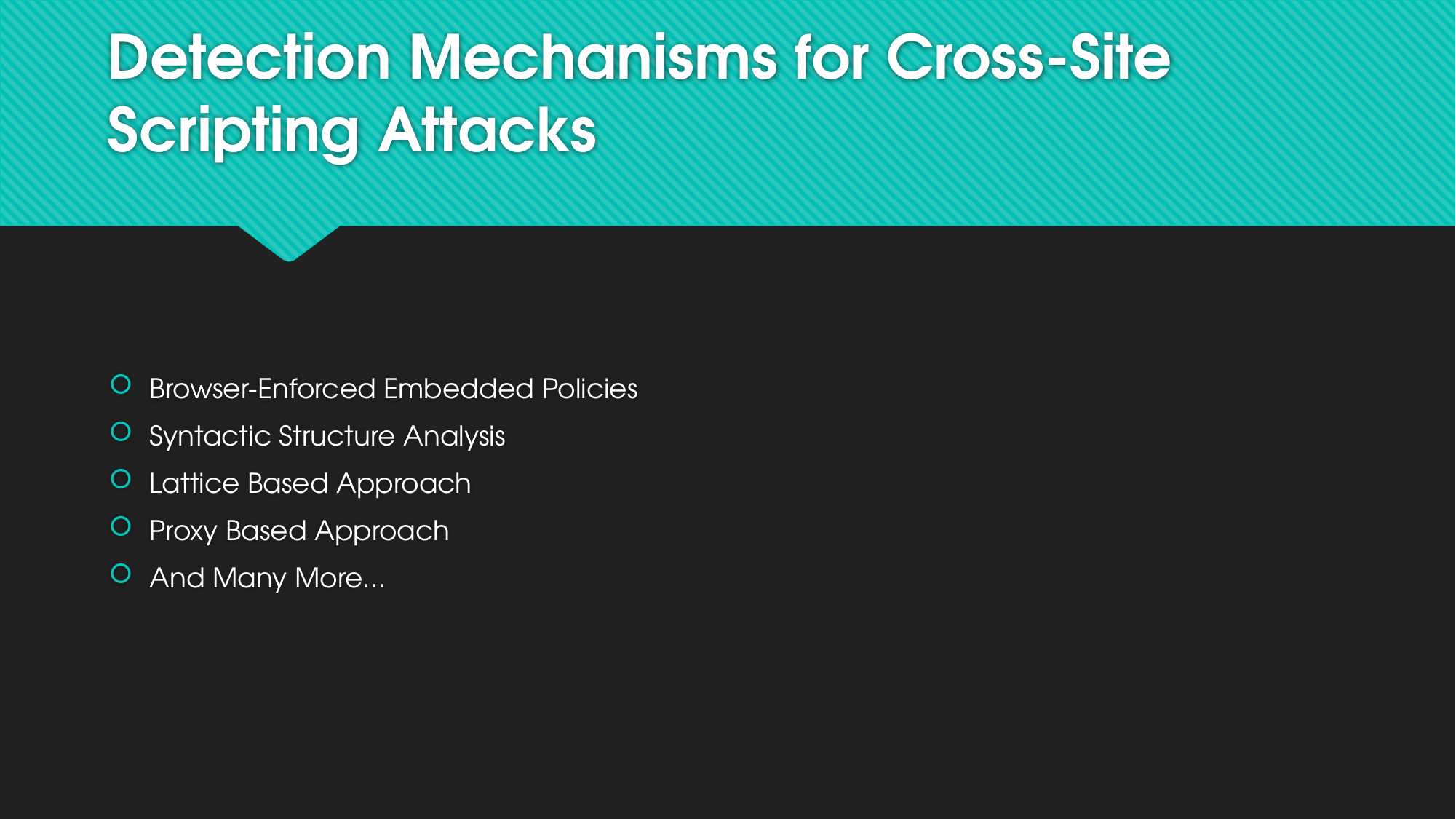

# Detection Mechanisms for Cross-Site Scripting Attacks
Browser-Enforced Embedded Policies
Syntactic Structure Analysis
Lattice Based Approach
Proxy Based Approach
And Many More…